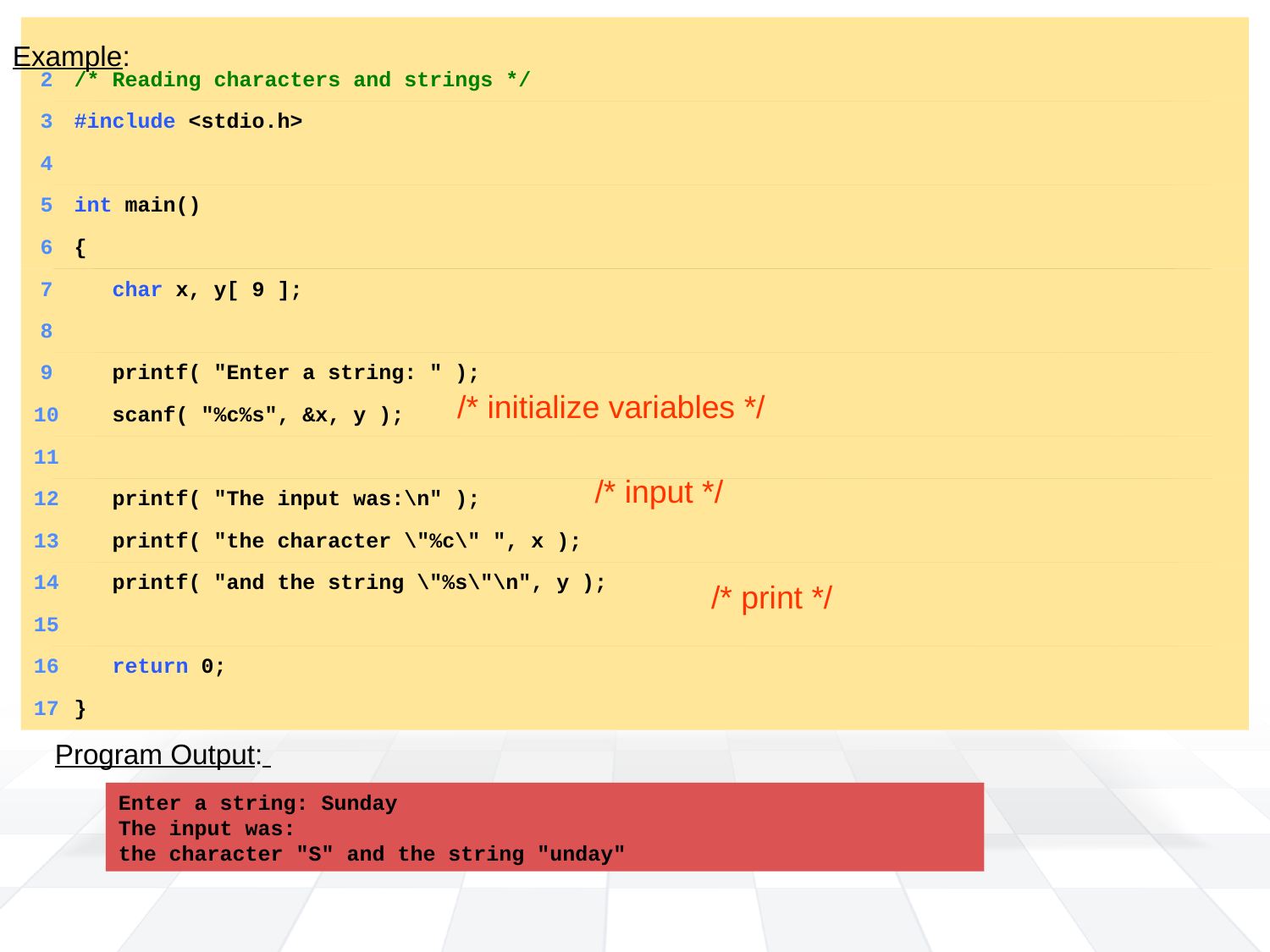

2	/* Reading characters and strings */

	3	#include <stdio.h>

	4

	5	int main()

	6	{

	7	   char x, y[ 9 ];

	8

	9	   printf( "Enter a string: " );

	10	   scanf( "%c%s", &x, y );

	11

	12	   printf( "The input was:\n" );

	13	   printf( "the character \"%c\" ", x );

	14	   printf( "and the string \"%s\"\n", y );

	15

	16	   return 0;

	17	}

Example:
/* initialize variables */
/* input */
/* print */
Program Output:
Enter a string: Sunday
The input was:
the character "S" and the string "unday"